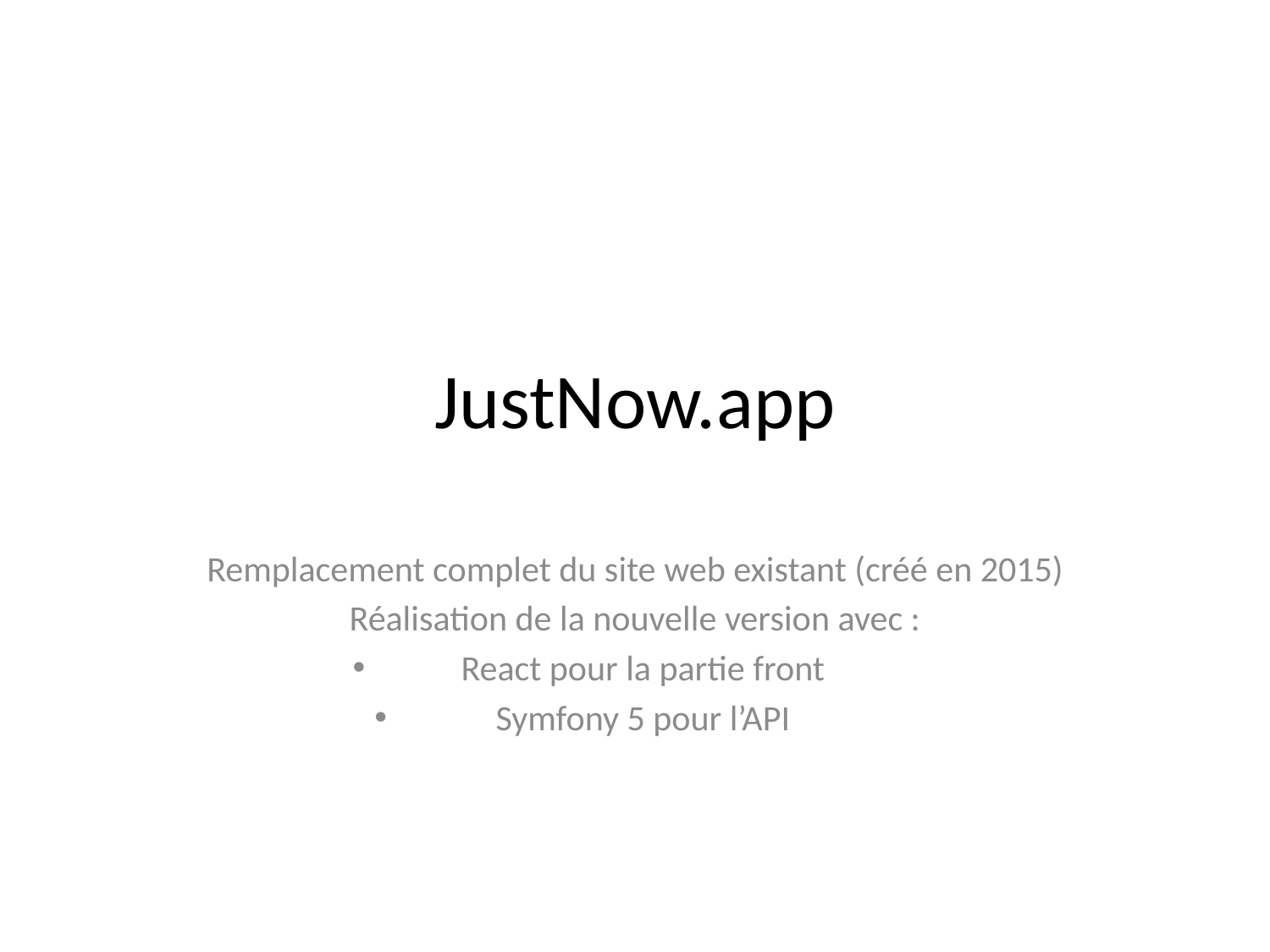

# JustNow.app
Remplacement complet du site web existant (créé en 2015)
Réalisation de la nouvelle version avec :
 React pour la partie front
 Symfony 5 pour l’API